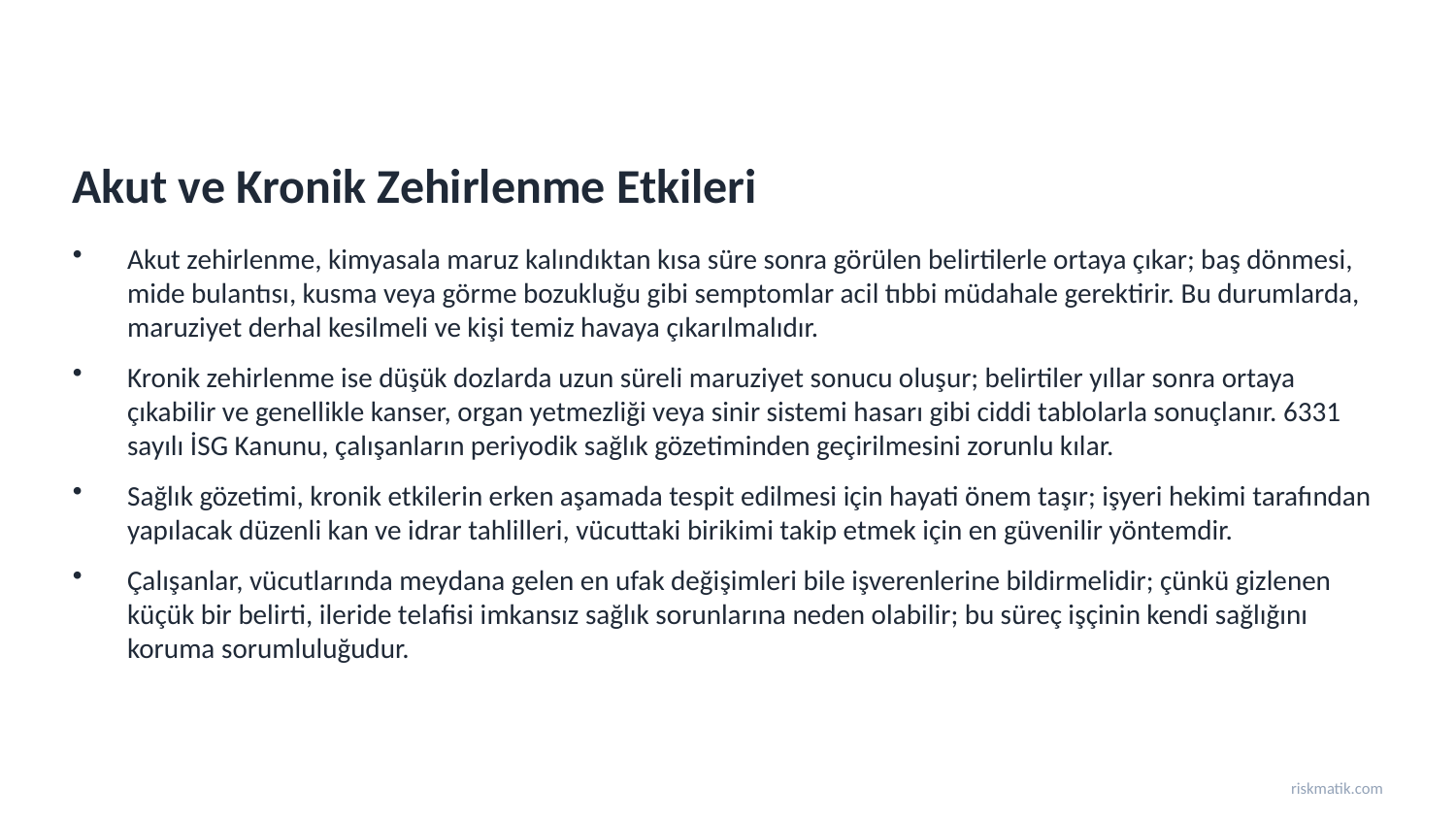

Akut ve Kronik Zehirlenme Etkileri
Akut zehirlenme, kimyasala maruz kalındıktan kısa süre sonra görülen belirtilerle ortaya çıkar; baş dönmesi, mide bulantısı, kusma veya görme bozukluğu gibi semptomlar acil tıbbi müdahale gerektirir. Bu durumlarda, maruziyet derhal kesilmeli ve kişi temiz havaya çıkarılmalıdır.
Kronik zehirlenme ise düşük dozlarda uzun süreli maruziyet sonucu oluşur; belirtiler yıllar sonra ortaya çıkabilir ve genellikle kanser, organ yetmezliği veya sinir sistemi hasarı gibi ciddi tablolarla sonuçlanır. 6331 sayılı İSG Kanunu, çalışanların periyodik sağlık gözetiminden geçirilmesini zorunlu kılar.
Sağlık gözetimi, kronik etkilerin erken aşamada tespit edilmesi için hayati önem taşır; işyeri hekimi tarafından yapılacak düzenli kan ve idrar tahlilleri, vücuttaki birikimi takip etmek için en güvenilir yöntemdir.
Çalışanlar, vücutlarında meydana gelen en ufak değişimleri bile işverenlerine bildirmelidir; çünkü gizlenen küçük bir belirti, ileride telafisi imkansız sağlık sorunlarına neden olabilir; bu süreç işçinin kendi sağlığını koruma sorumluluğudur.
riskmatik.com